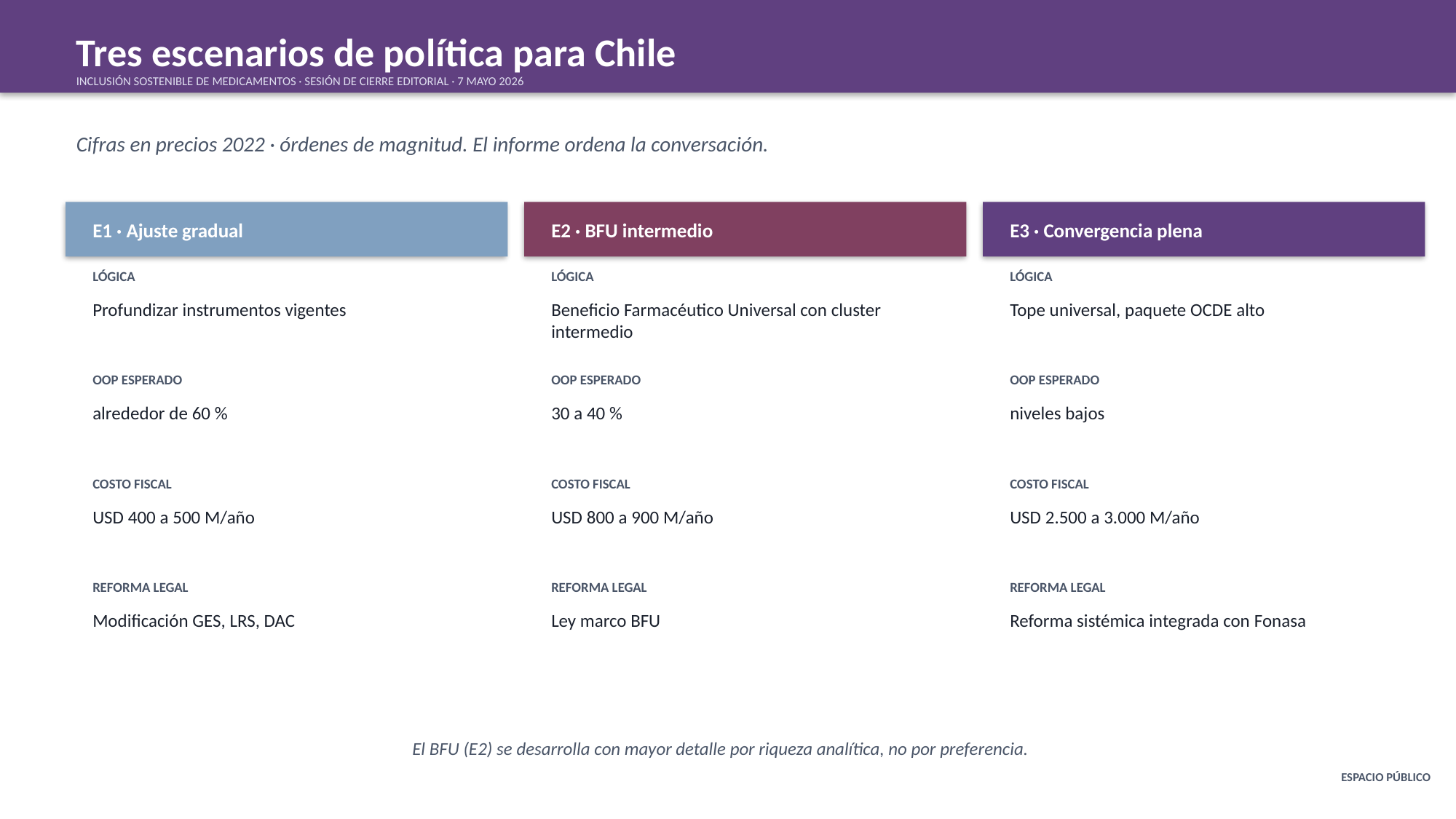

Tres escenarios de política para Chile
INCLUSIÓN SOSTENIBLE DE MEDICAMENTOS · SESIÓN DE CIERRE EDITORIAL · 7 MAYO 2026
Cifras en precios 2022 · órdenes de magnitud. El informe ordena la conversación.

E1 · Ajuste gradual
E2 · BFU intermedio
E3 · Convergencia plena
LÓGICA
LÓGICA
LÓGICA
Profundizar instrumentos vigentes
Beneficio Farmacéutico Universal con cluster intermedio
Tope universal, paquete OCDE alto
OOP ESPERADO
OOP ESPERADO
OOP ESPERADO
alrededor de 60 %
30 a 40 %
niveles bajos
COSTO FISCAL
COSTO FISCAL
COSTO FISCAL
USD 400 a 500 M/año
USD 800 a 900 M/año
USD 2.500 a 3.000 M/año
REFORMA LEGAL
REFORMA LEGAL
REFORMA LEGAL
Modificación GES, LRS, DAC
Ley marco BFU
Reforma sistémica integrada con Fonasa
El BFU (E2) se desarrolla con mayor detalle por riqueza analítica, no por preferencia.
ESPACIO PÚBLICO